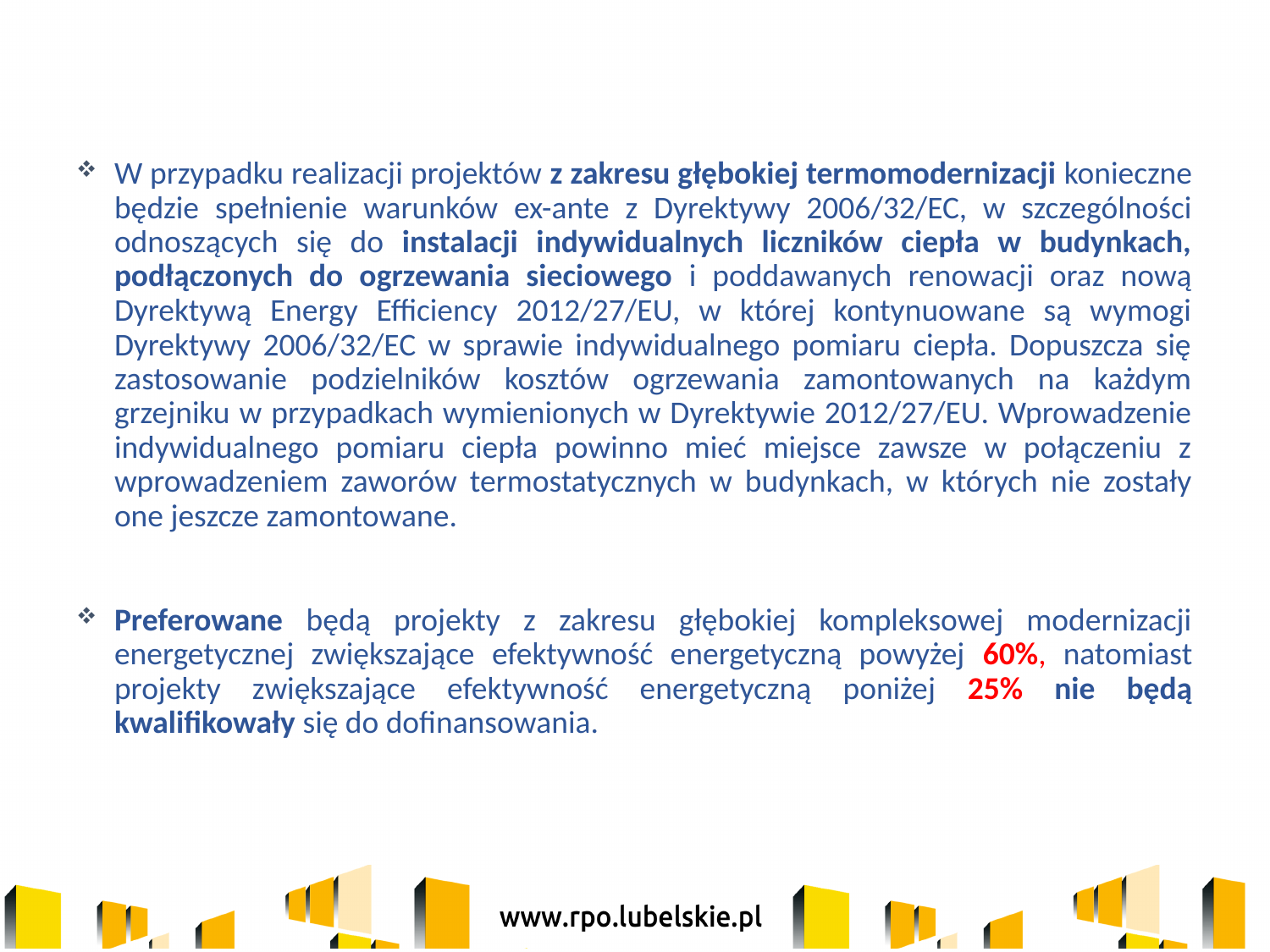

W przypadku realizacji projektów z zakresu głębokiej termomodernizacji konieczne będzie spełnienie warunków ex-ante z Dyrektywy 2006/32/EC, w szczególności odnoszących się do instalacji indywidualnych liczników ciepła w budynkach, podłączonych do ogrzewania sieciowego i poddawanych renowacji oraz nową Dyrektywą Energy Efficiency 2012/27/EU, w której kontynuowane są wymogi Dyrektywy 2006/32/EC w sprawie indywidualnego pomiaru ciepła. Dopuszcza się zastosowanie podzielników kosztów ogrzewania zamontowanych na każdym grzejniku w przypadkach wymienionych w Dyrektywie 2012/27/EU. Wprowadzenie indywidualnego pomiaru ciepła powinno mieć miejsce zawsze w połączeniu z wprowadzeniem zaworów termostatycznych w budynkach, w których nie zostały one jeszcze zamontowane.

Preferowane będą projekty z zakresu głębokiej kompleksowej modernizacji energetycznej zwiększające efektywność energetyczną powyżej 60%, natomiast projekty zwiększające efektywność energetyczną poniżej 25% nie będą kwalifikowały się do dofinansowania.